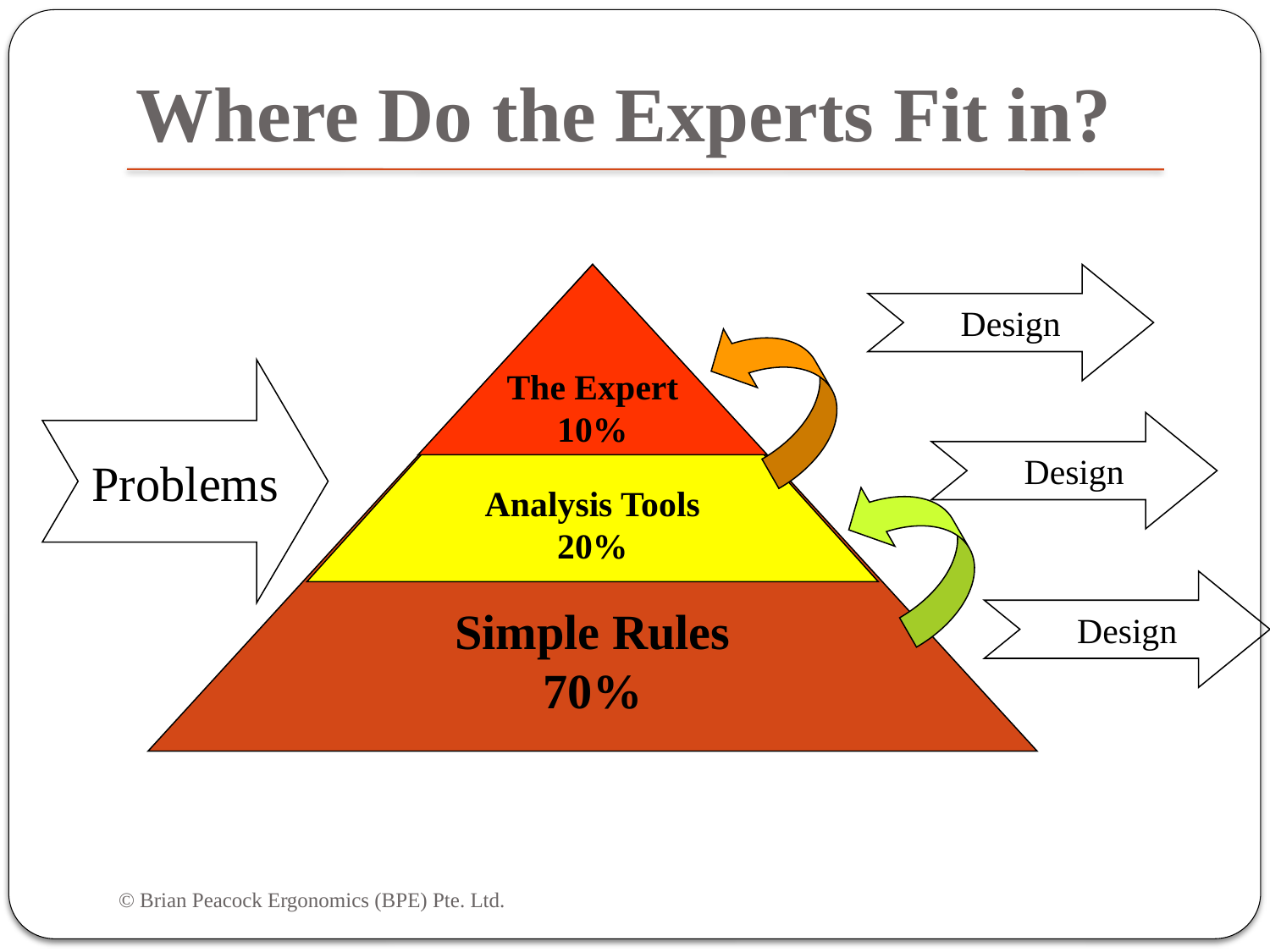

Where Do the Experts Fit in?

Simple Rules
70%

Analysis Tools
20%
The Expert
10%
Design

Problems
Design

Design
© Brian Peacock Ergonomics (BPE) Pte. Ltd.